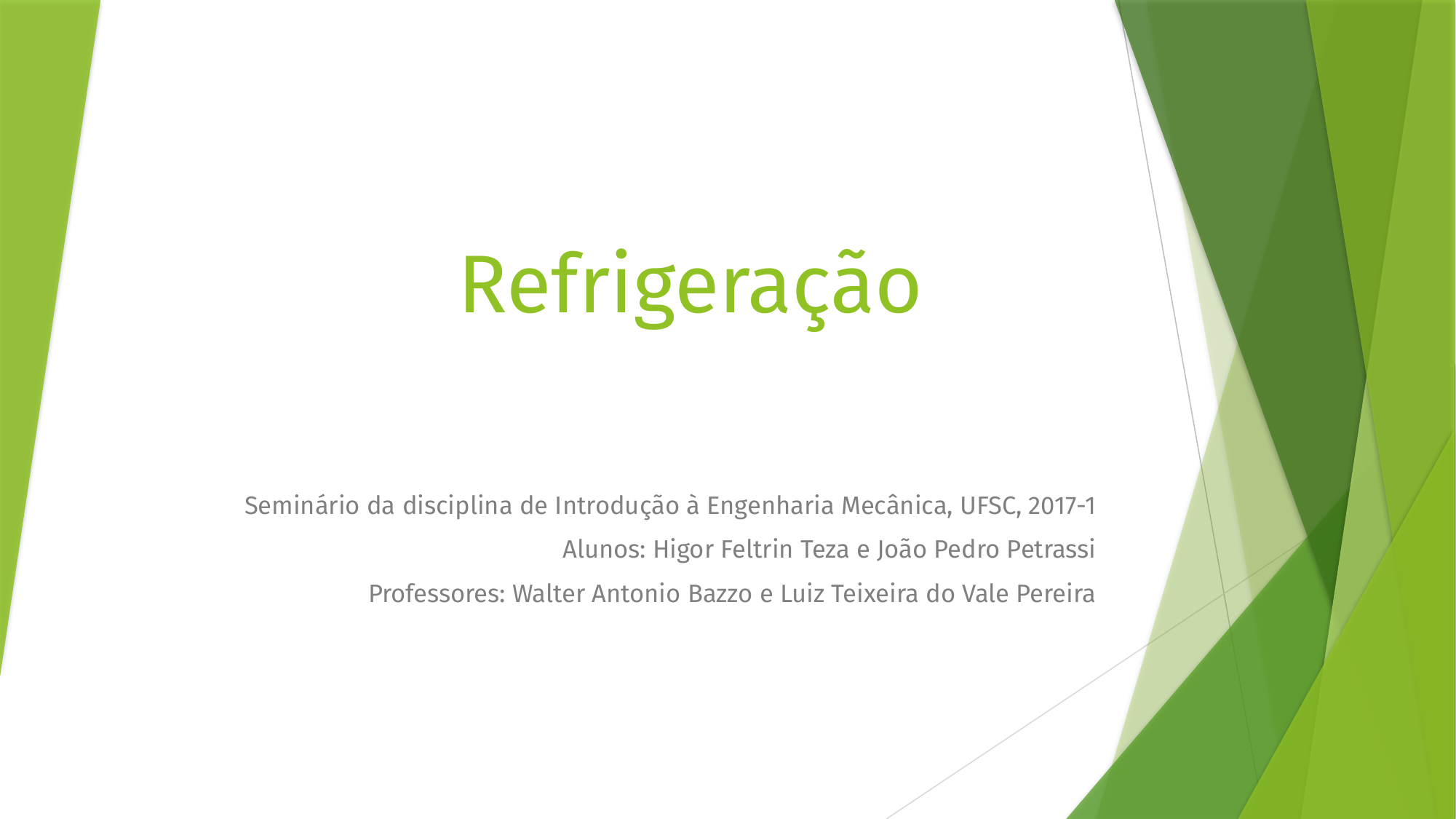

# Refrigeração
Seminário da disciplina de Introdução à Engenharia Mecânica, UFSC, 2017-1
Alunos: Higor Feltrin Teza e João Pedro Petrassi
Professores: Walter Antonio Bazzo e Luiz Teixeira do Vale Pereira